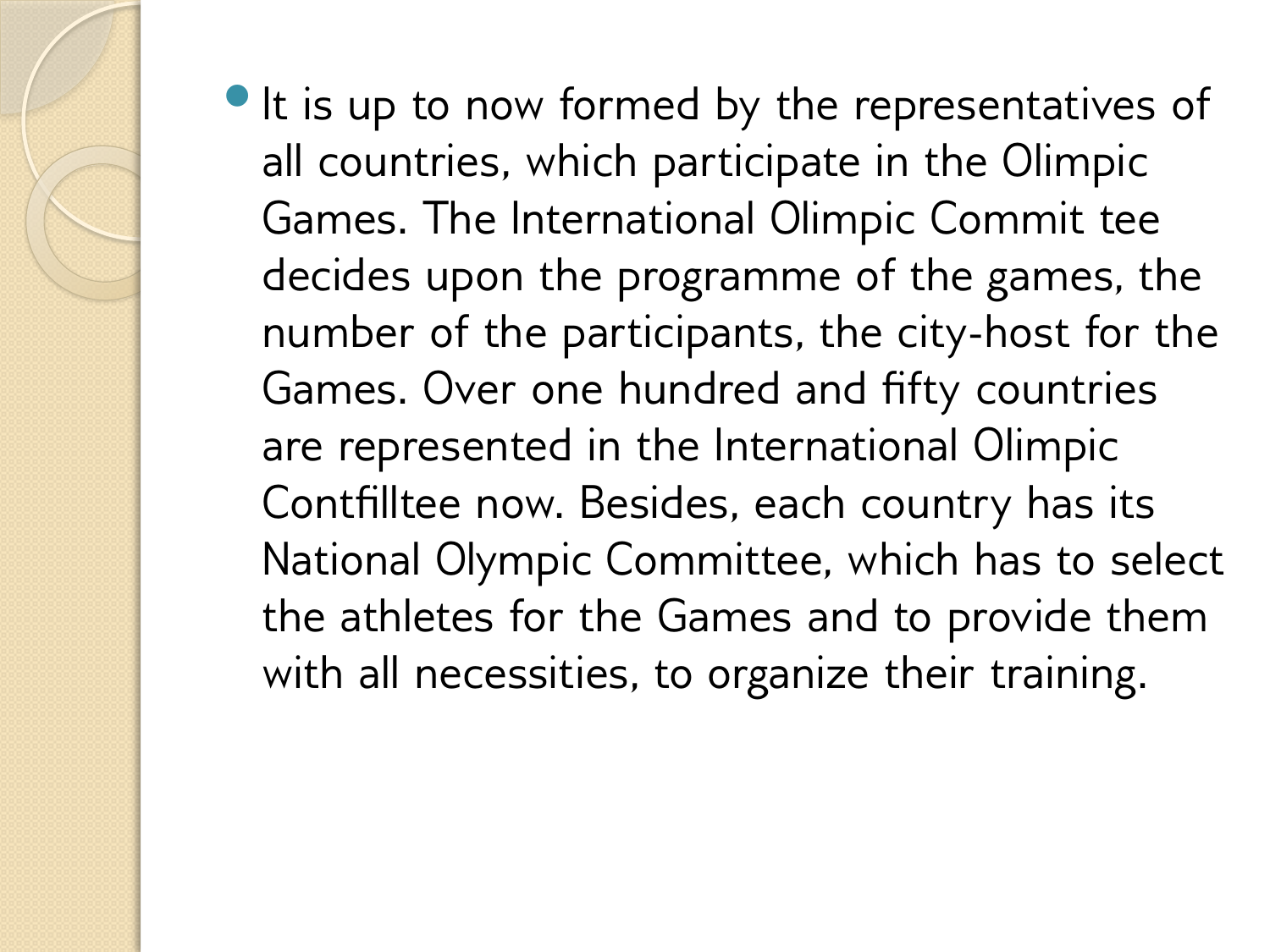

It is up to now formed by the representatives of all countries, which participate in the Olimpic Games. The International Olimpic Commit tee decides upon the programme of the games, the number of the participants, the city-host for the Games. Over one hundred and fifty countries are represented in the International Olimpic Contfilltee now. Besides, each country has its National Olympic Committee, which has to select the athletes for the Games and to provide them with all necessities, to organize their training.